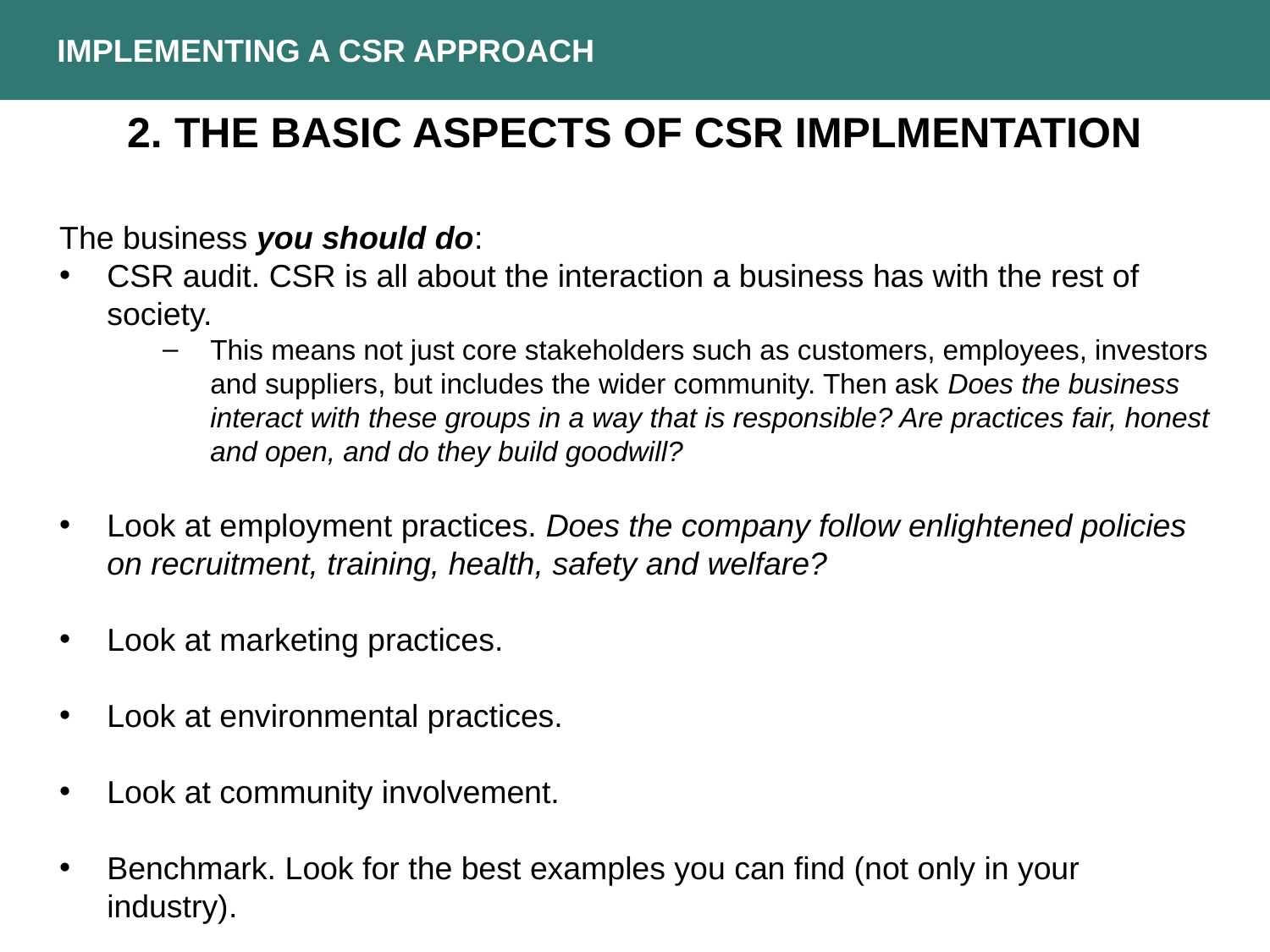

IMPLEMENTING A CSR APPROACH

2. The basic aspects of CSR implmentation
The business you should do:
CSR audit. CSR is all about the interaction a business has with the rest of society.
This means not just core stakeholders such as customers, employees, investors and suppliers, but includes the wider community. Then ask Does the business interact with these groups in a way that is responsible? Are practices fair, honest and open, and do they build goodwill?

Look at employment practices. Does the company follow enlightened policies on recruitment, training, health, safety and welfare?

Look at marketing practices.

Look at environmental practices.

Look at community involvement.

Benchmark. Look for the best examples you can find (not only in your industry).